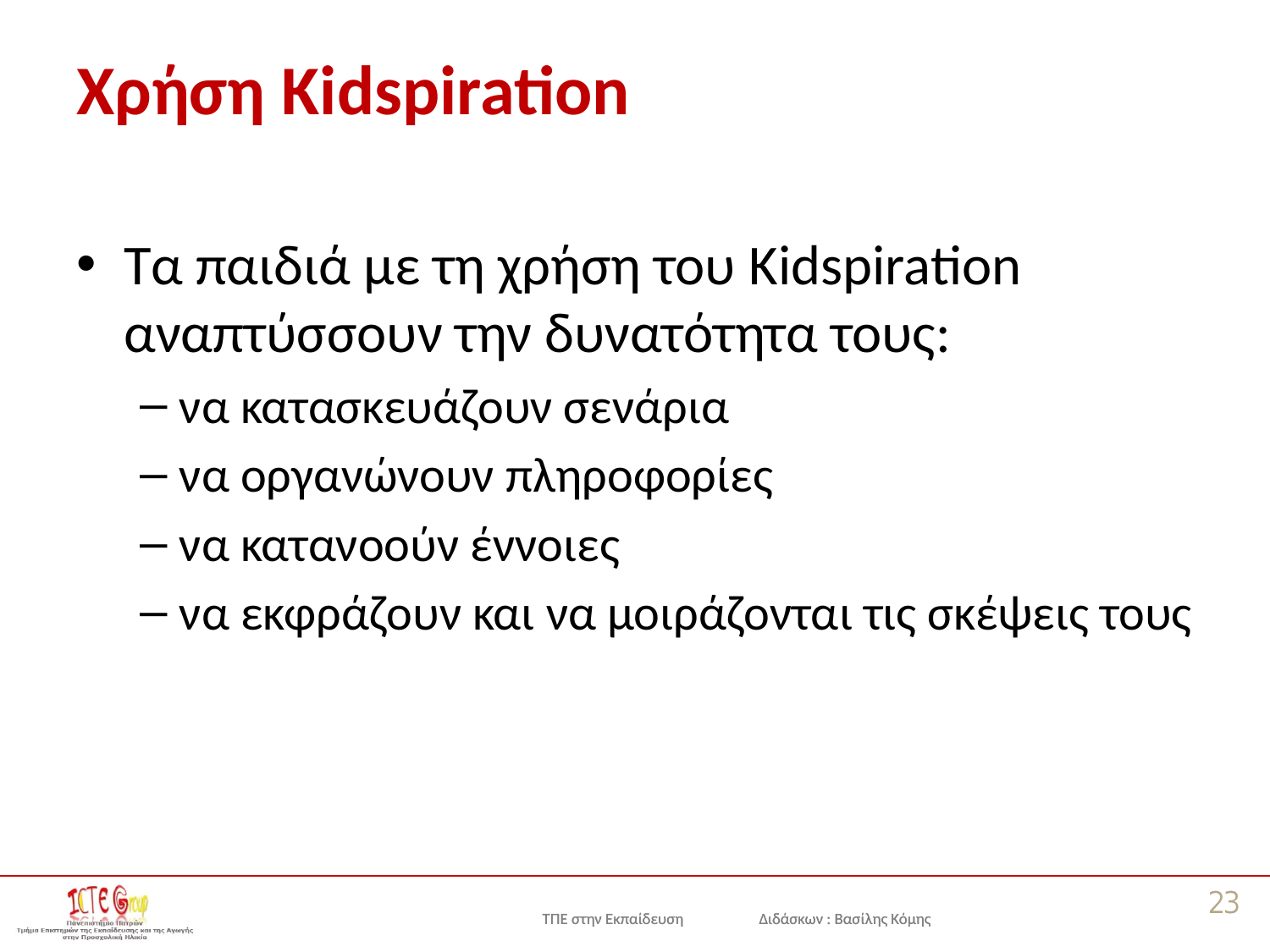

# Χρήση Kidspiration
Τα παιδιά με τη χρήση του Kidspiration αναπτύσσουν την δυνατότητα τους:
να κατασκευάζουν σενάρια
να οργανώνουν πληροφορίες
να κατανοούν έννοιες
να εκφράζουν και να μοιράζονται τις σκέψεις τους
23